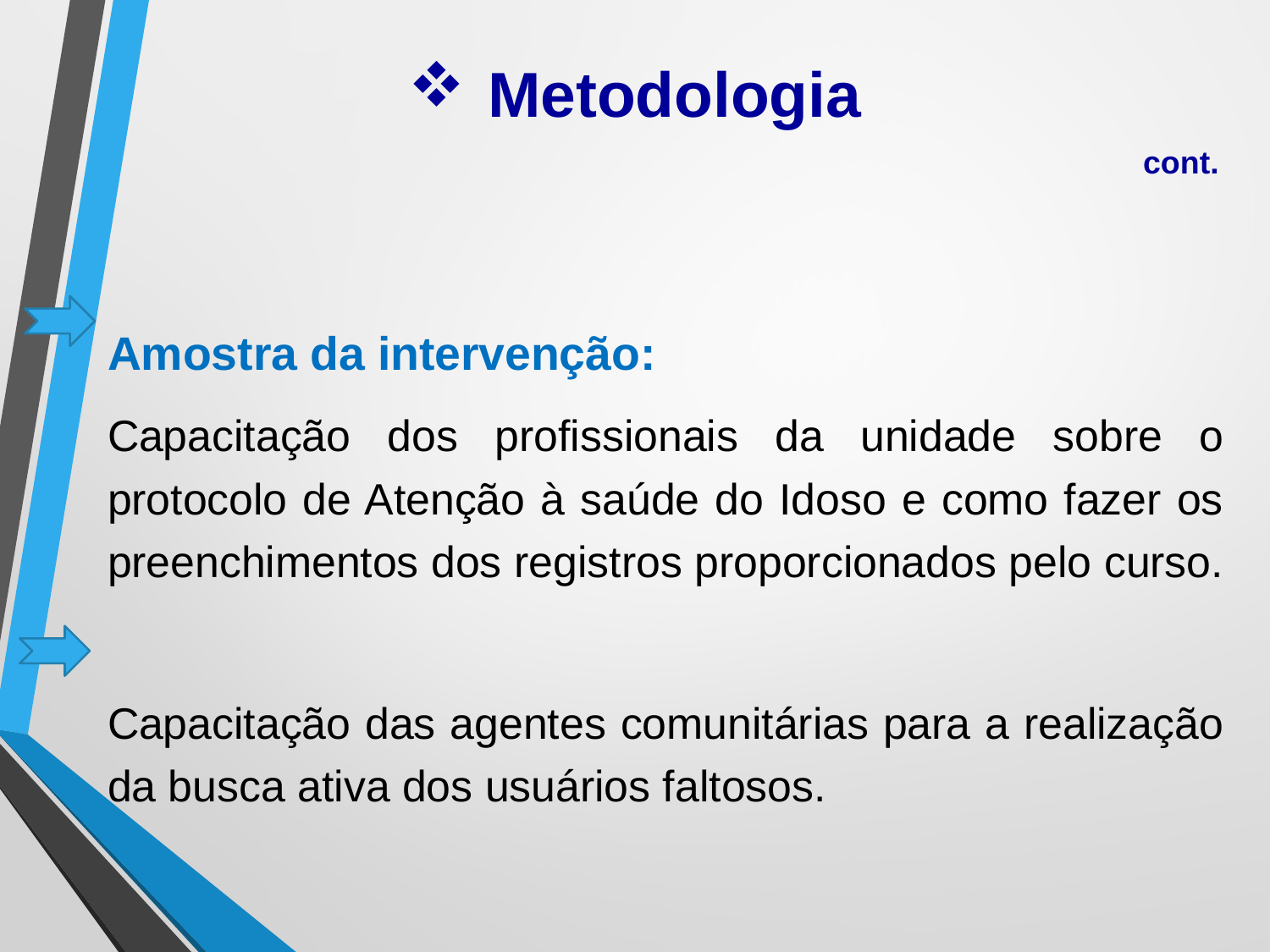

# Metodologia
cont.

Amostra da intervenção:
Capacitação dos profissionais da unidade sobre o protocolo de Atenção à saúde do Idoso e como fazer os preenchimentos dos registros proporcionados pelo curso.

Capacitação das agentes comunitárias para a realização da busca ativa dos usuários faltosos.